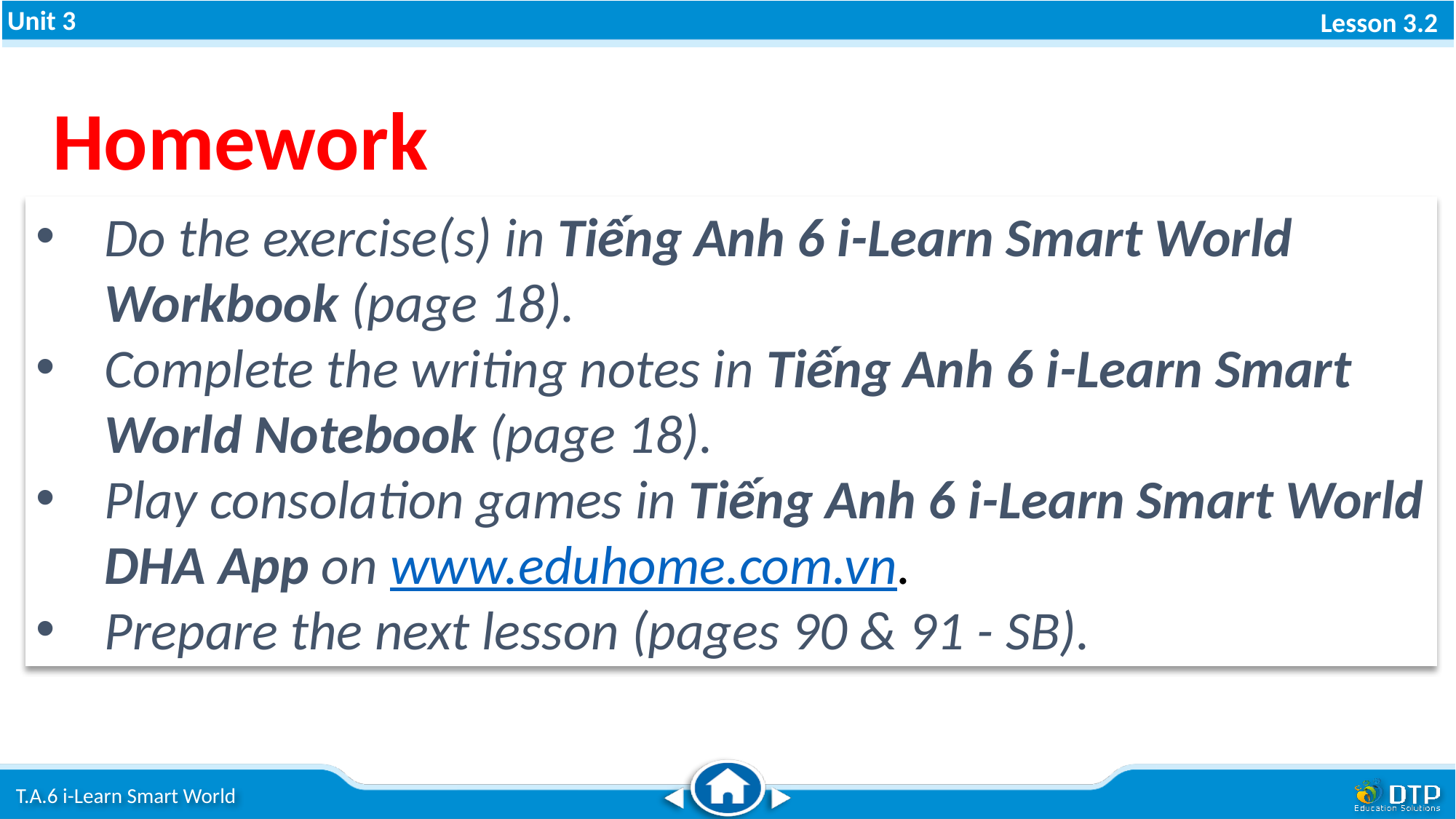

Homework
Do the exercise(s) in Tiếng Anh 6 i-Learn Smart World Workbook (page 18).
Complete the writing notes in Tiếng Anh 6 i-Learn Smart World Notebook (page 18).
Play consolation games in Tiếng Anh 6 i-Learn Smart World DHA App on www.eduhome.com.vn.
Prepare the next lesson (pages 90 & 91 - SB).